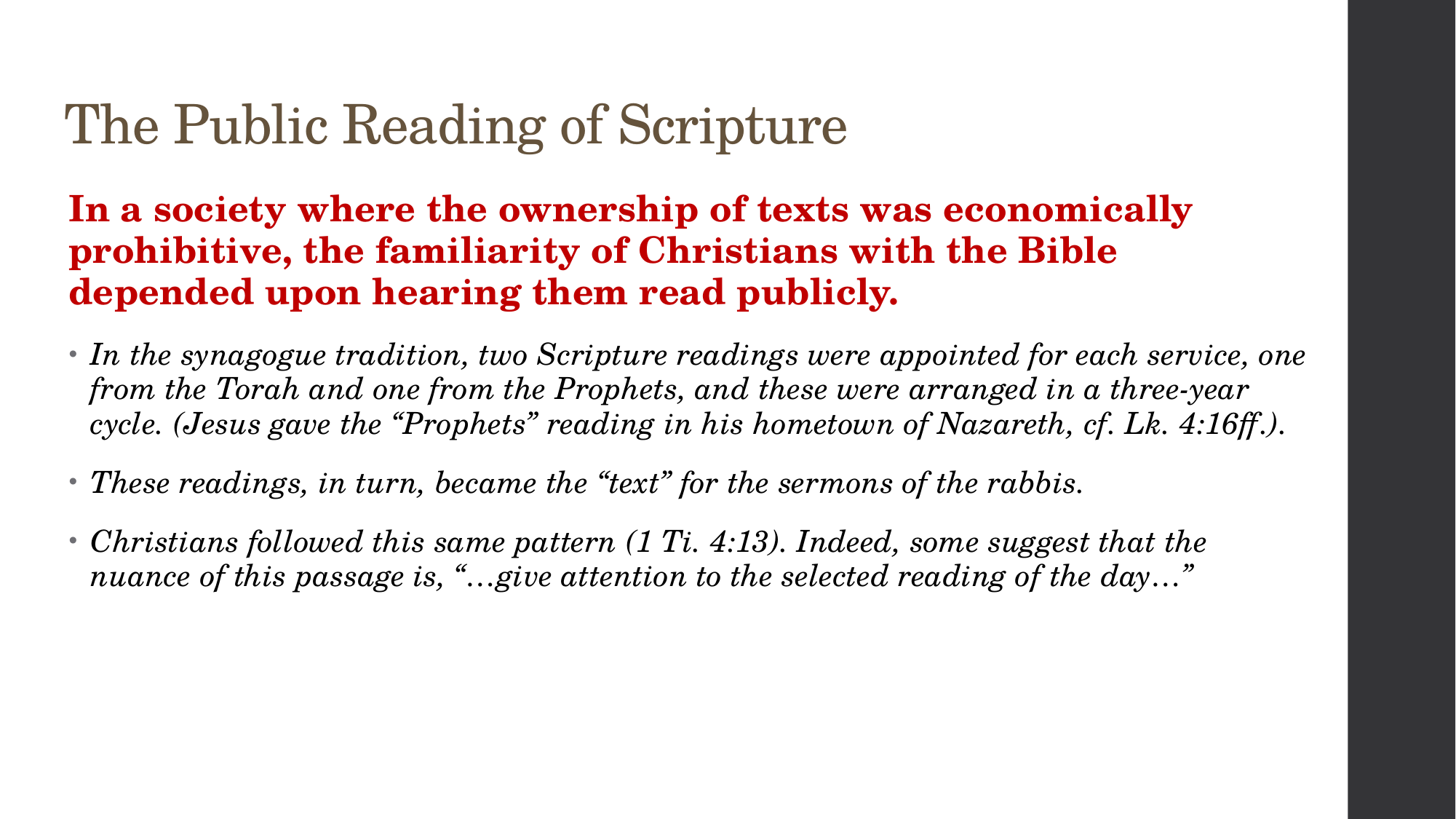

# The Public Reading of Scripture
In a society where the ownership of texts was economically prohibitive, the familiarity of Christians with the Bible depended upon hearing them read publicly.
In the synagogue tradition, two Scripture readings were appointed for each service, one from the Torah and one from the Prophets, and these were arranged in a three-year cycle. (Jesus gave the “Prophets” reading in his hometown of Nazareth, cf. Lk. 4:16ff.).
These readings, in turn, became the “text” for the sermons of the rabbis.
Christians followed this same pattern (1 Ti. 4:13). Indeed, some suggest that the nuance of this passage is, “…give attention to the selected reading of the day…”